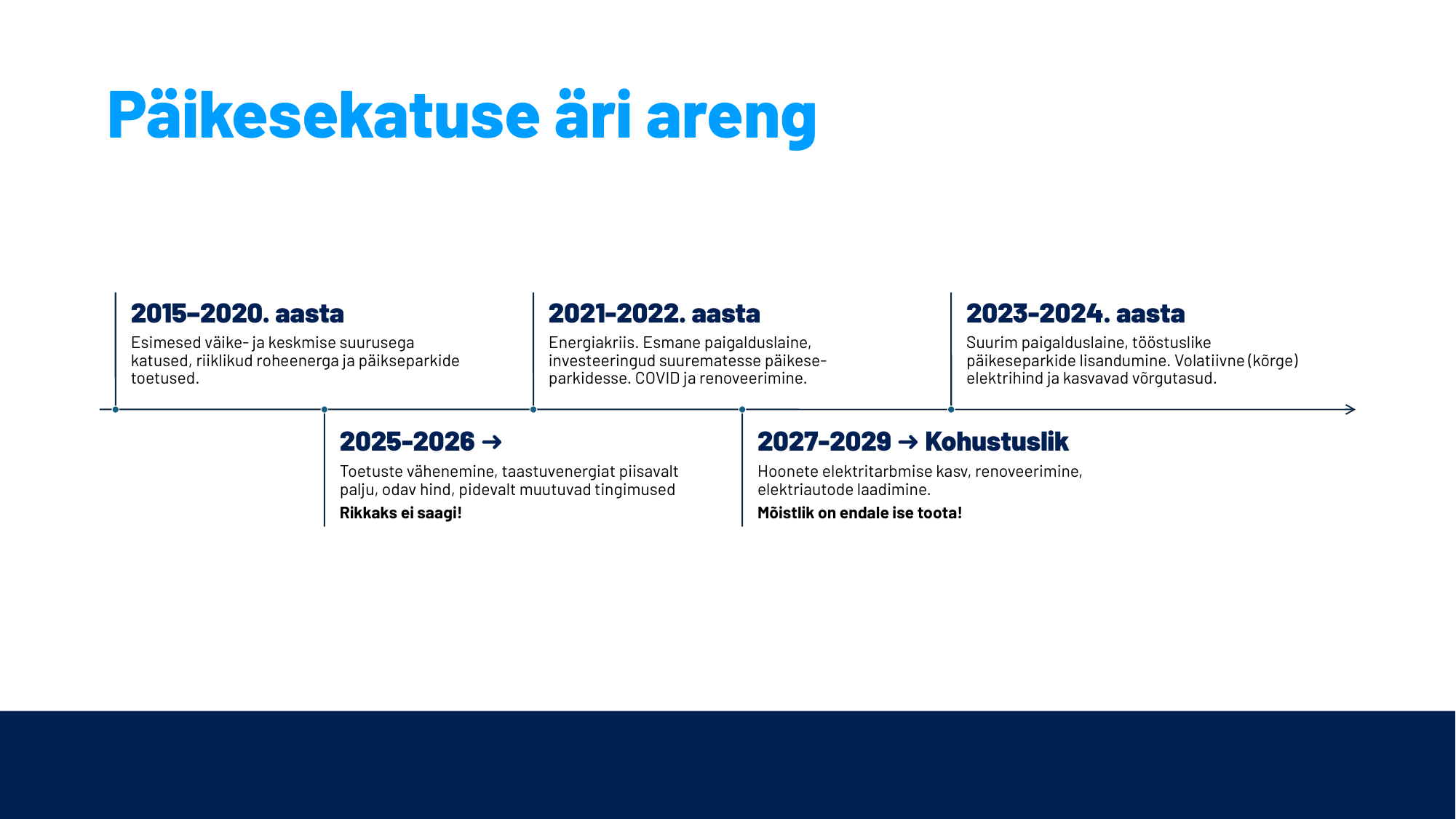

Päikesekatuse äri areng
Esimesed väike- ja keskmise suurusega katused, riiklikud roheenerga ja päikseparkide toetused.
2015–2020. aasta
Toetuste vähenemine, taastuvenergiat piisavalt palju, odav hind, pidevalt muutuvad tingimused
Rikkaks ei saagi!
2025-2026 ➜
Energiakriis. Esmane paigalduslaine, investeeringud suurematesse päikese-parkidesse. COVID ja renoveerimine.

2021-2022. aasta
Hoonete elektritarbmise kasv, renoveerimine, elektriautode laadimine.
Mõistlik on endale ise toota!
2027-2029 ➜ Kohustuslik
Suurim paigalduslaine, tööstuslike päikeseparkide lisandumine. Volatiivne (kõrge) elektrihind ja kasvavad võrgutasud.
2023-2024. aasta